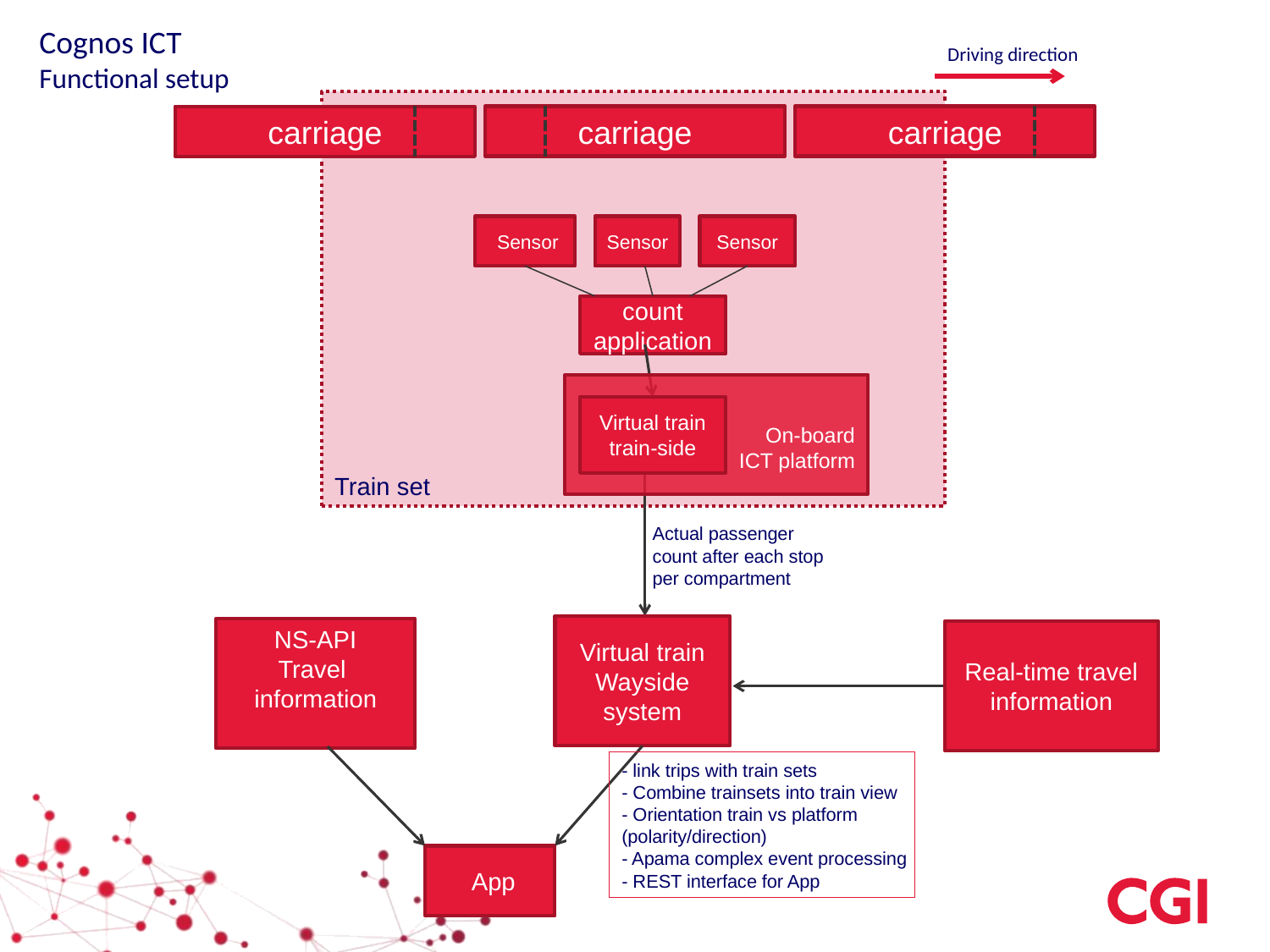

Cognos ICT
Functional setup
Driving direction
Train set
carriage
carriage
carriage
 Sensor
Sensor
Sensor
count application

On-board
ICT platform

Virtual train train-side
Actual passenger count after each stop per compartment
Virtual train
Wayside system
NS-API
Travel  information

Real-time travel information
- link trips with train sets
- Combine trainsets into train view
- Orientation train vs platform (polarity/direction)
- Apama complex event processing
- REST interface for App
 App